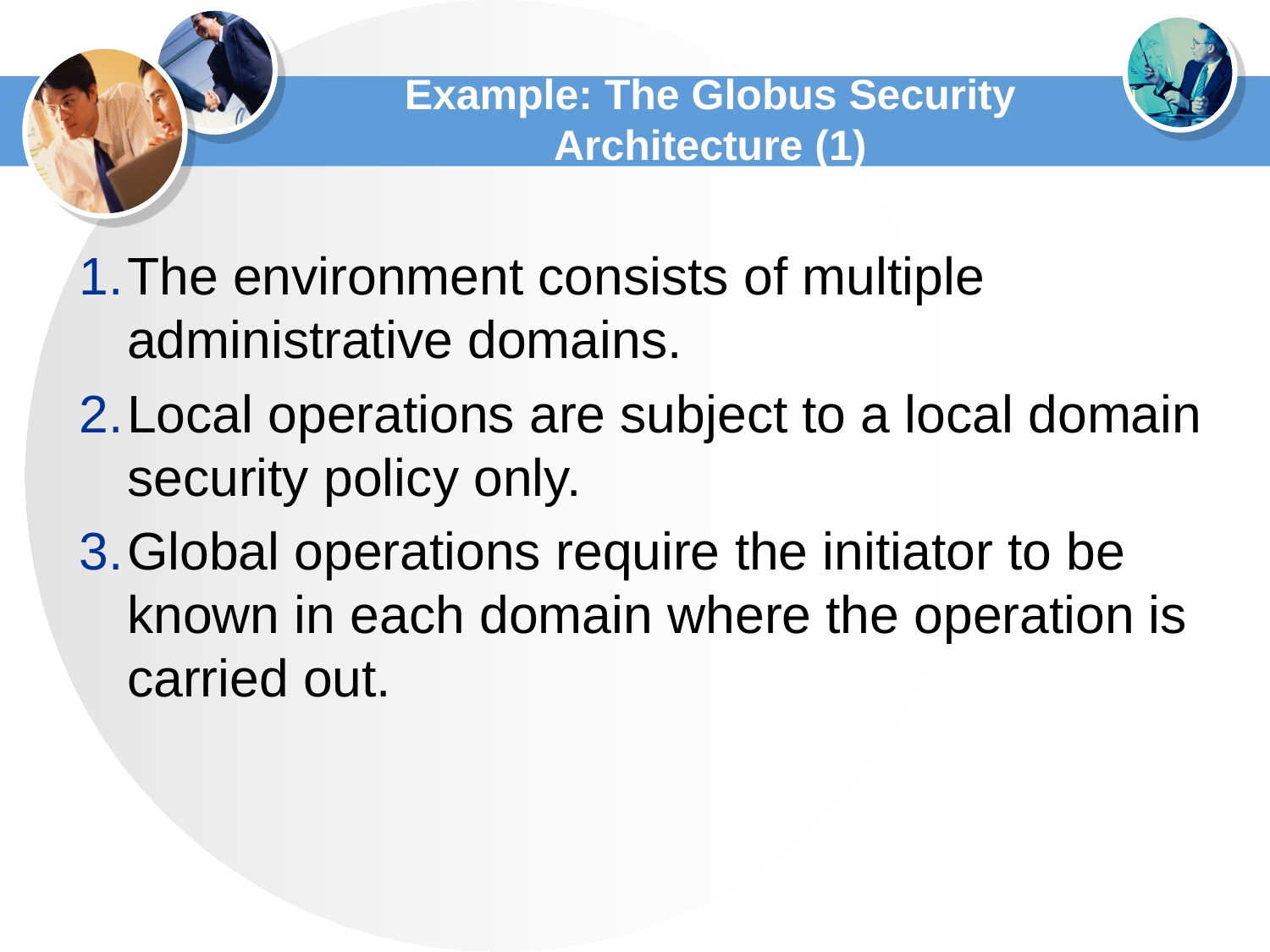

# Example: The Globus Security Architecture (1)
The environment consists of multiple administrative domains.
Local operations are subject to a local domain security policy only.
Global operations require the initiator to be known in each domain where the operation is carried out.